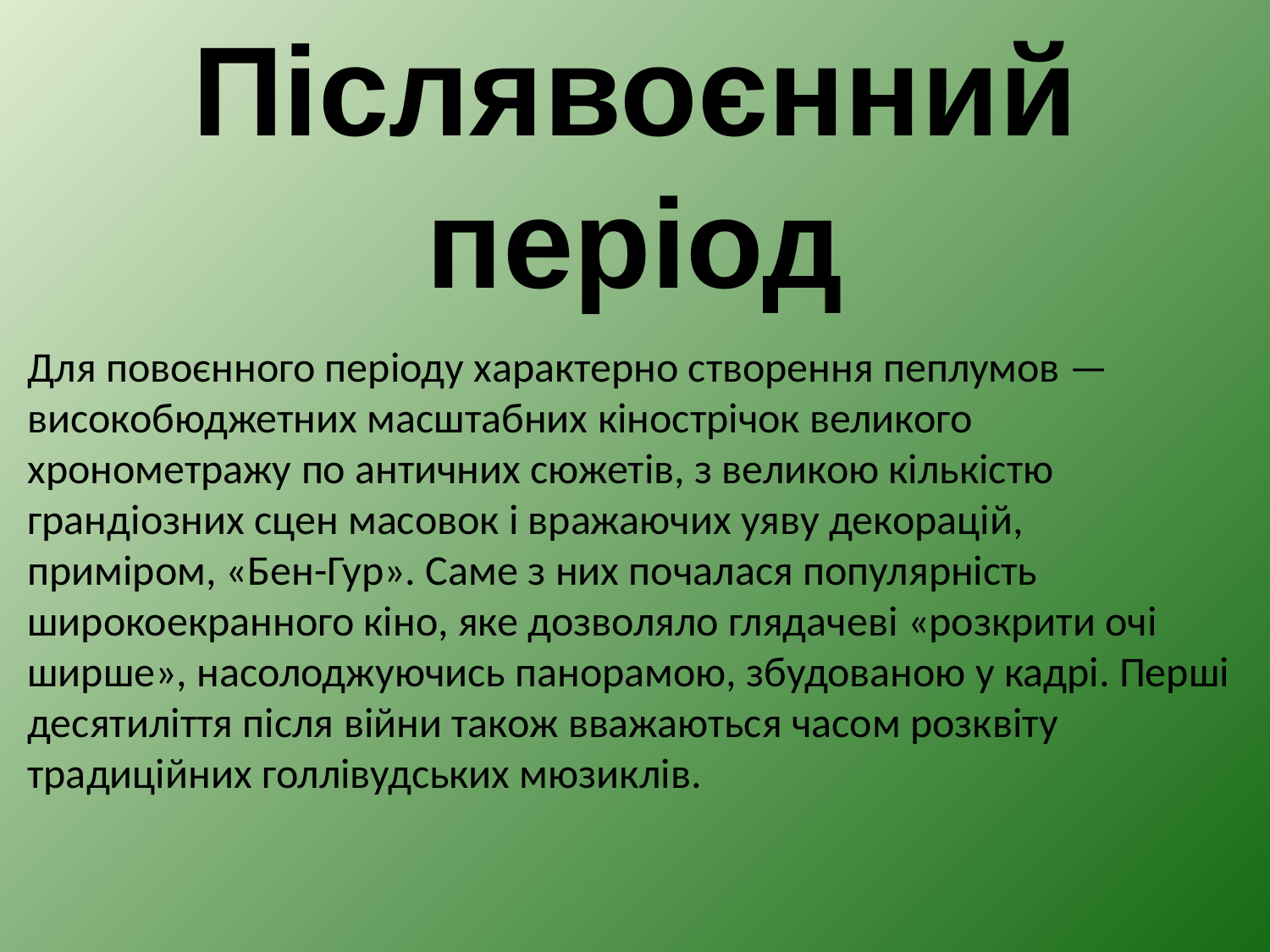

Післявоєнний період
Для повоєнного періоду характерно створення пеплумов — високобюджетних масштабних кінострічок великого хронометражу по античних сюжетів, з великою кількістю грандіозних сцен масовок і вражаючих уяву декорацій, приміром, «Бен-Гур». Саме з них почалася популярність широкоекранного кіно, яке дозволяло глядачеві «розкрити очі ширше», насолоджуючись панорамою, збудованою у кадрі. Перші десятиліття після війни також вважаються часом розквіту традиційних голлівудських мюзиклів.